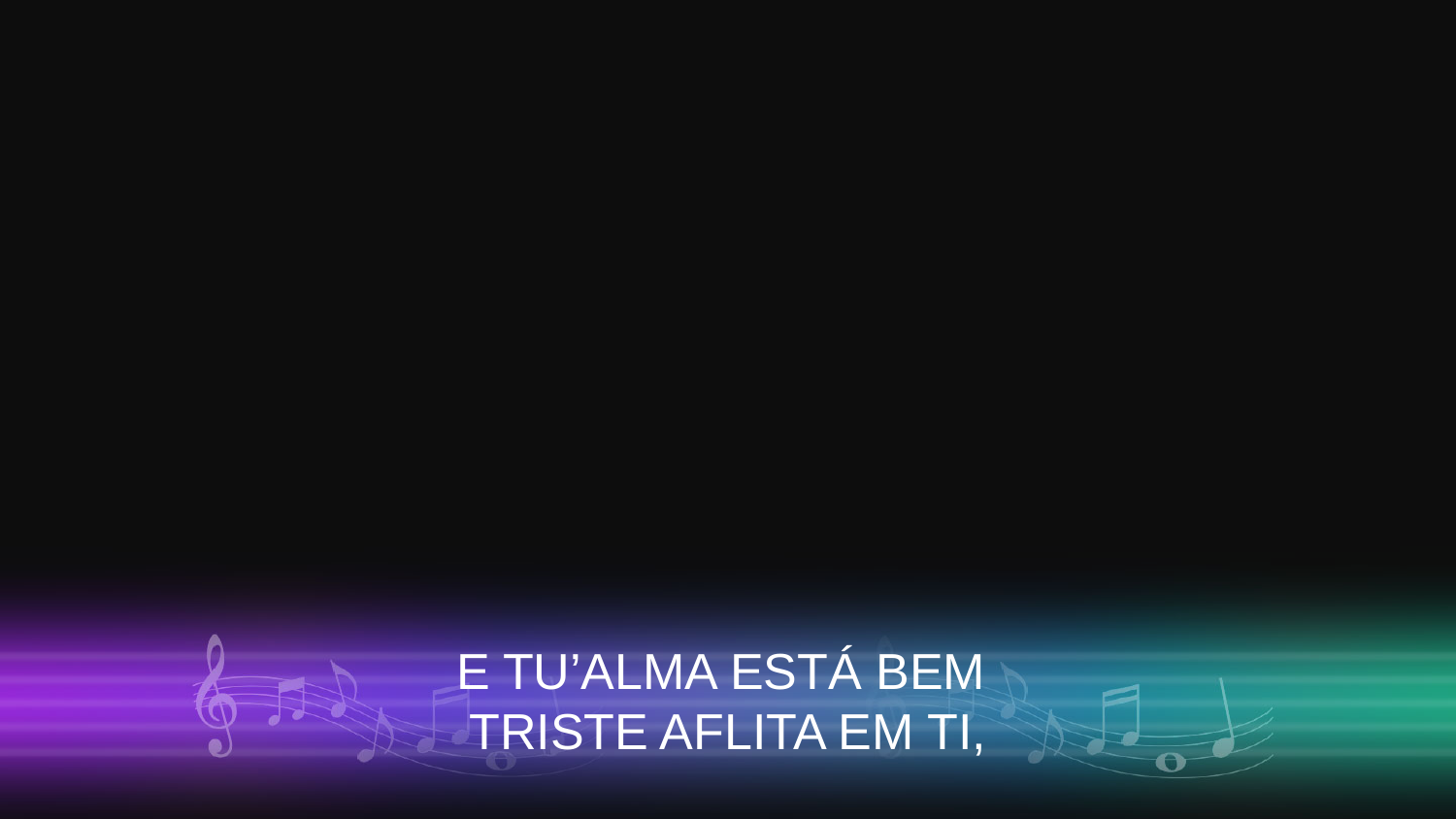

E TU’ALMA ESTÁ BEM
TRISTE AFLITA EM TI,